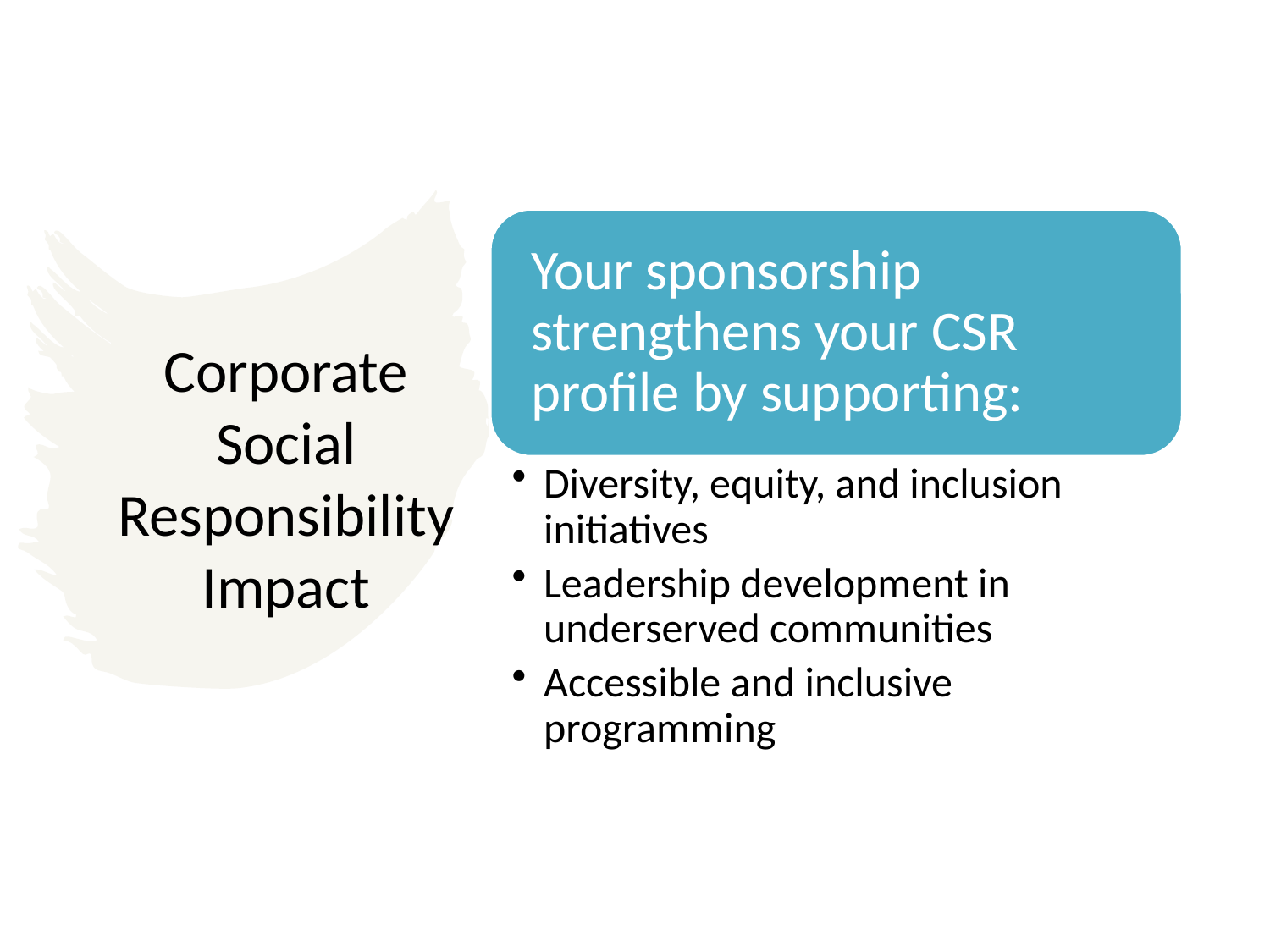

# Corporate Social Responsibility Impact
Your sponsorship strengthens your CSR profile by supporting:
Diversity, equity, and inclusion initiatives
Leadership development in underserved communities
Accessible and inclusive programming